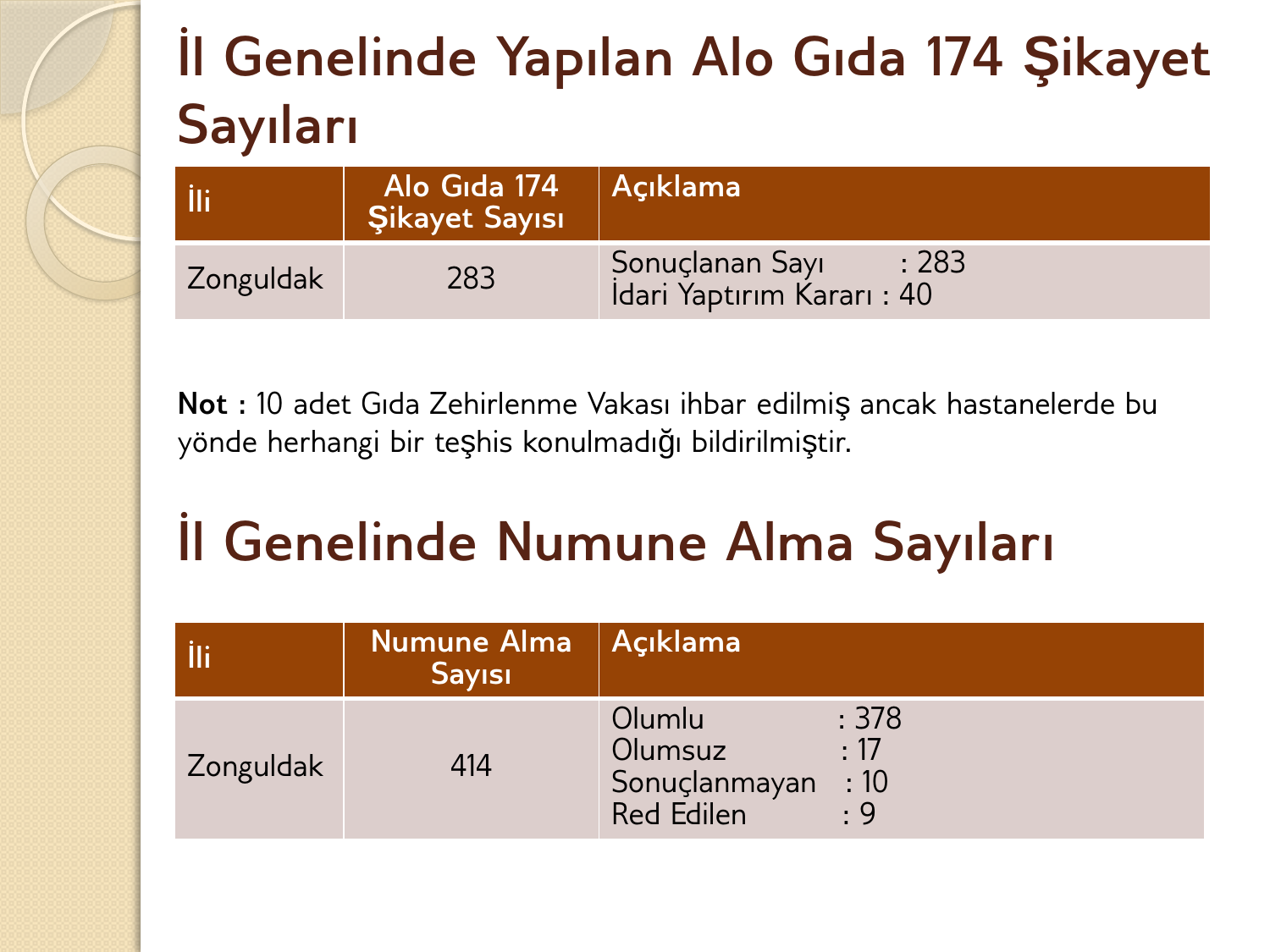

# İl Genelinde Yapılan Alo Gıda 174 Şikayet Sayıları
| İli | Alo Gıda 174 Şikayet Sayısı | Açıklama |
| --- | --- | --- |
| Zonguldak | 283 | Sonuçlanan Sayı : 283 İdari Yaptırım Kararı : 40 |
Not : 10 adet Gıda Zehirlenme Vakası ihbar edilmiş ancak hastanelerde bu yönde herhangi bir teşhis konulmadığı bildirilmiştir.
İl Genelinde Numune Alma Sayıları
| İli | Numune Alma Sayısı | Açıklama |
| --- | --- | --- |
| Zonguldak | 414 | Olumlu : 378 Olumsuz : 17 Sonuçlanmayan : 10 Red Edilen : 9 |